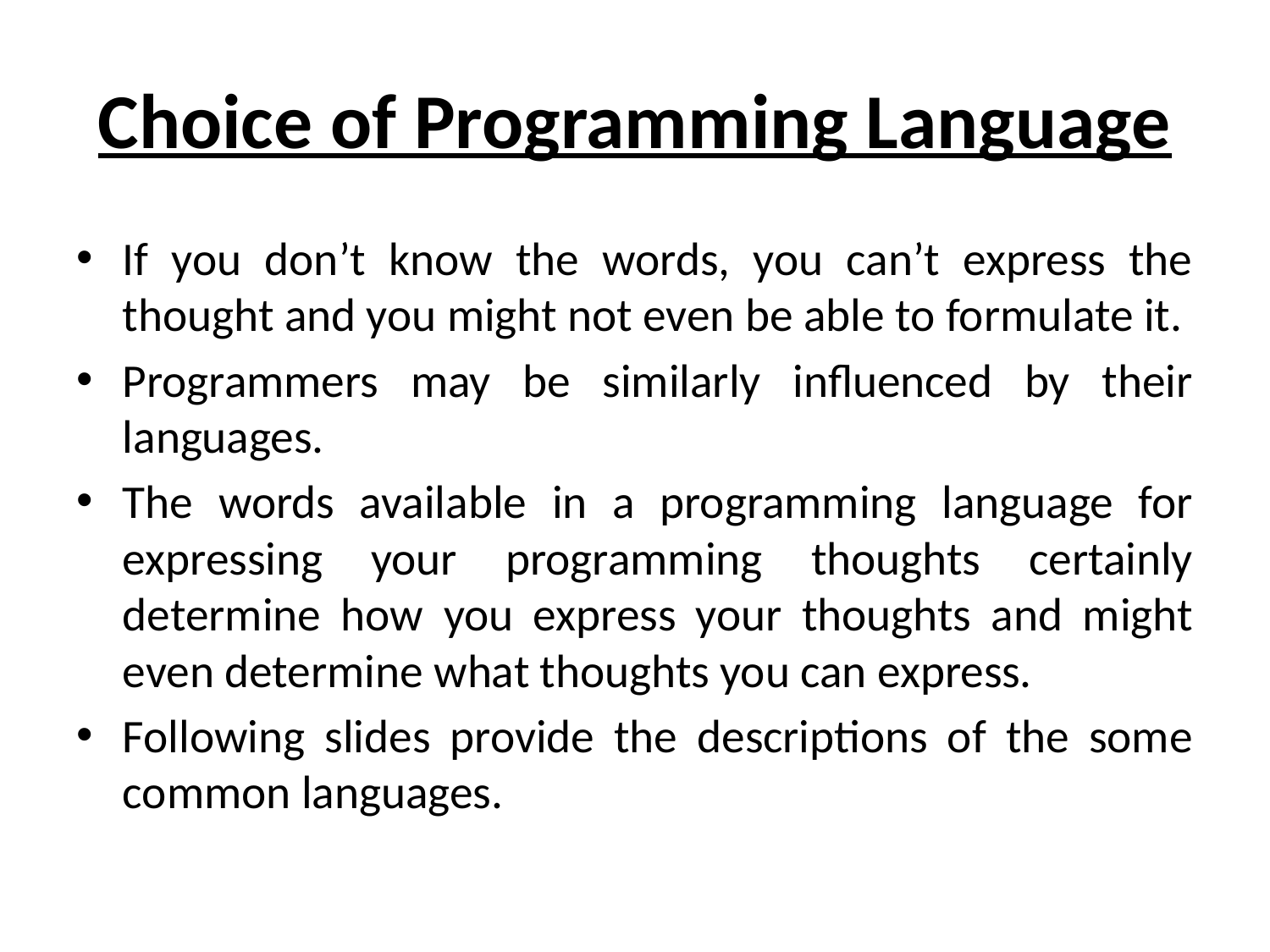

# Choice of Programming Language
If you don’t know the words, you can’t express the thought and you might not even be able to formulate it.
Programmers may be similarly influenced by their languages.
The words available in a programming language for expressing your programming thoughts certainly determine how you express your thoughts and might even determine what thoughts you can express.
Following slides provide the descriptions of the some common languages.